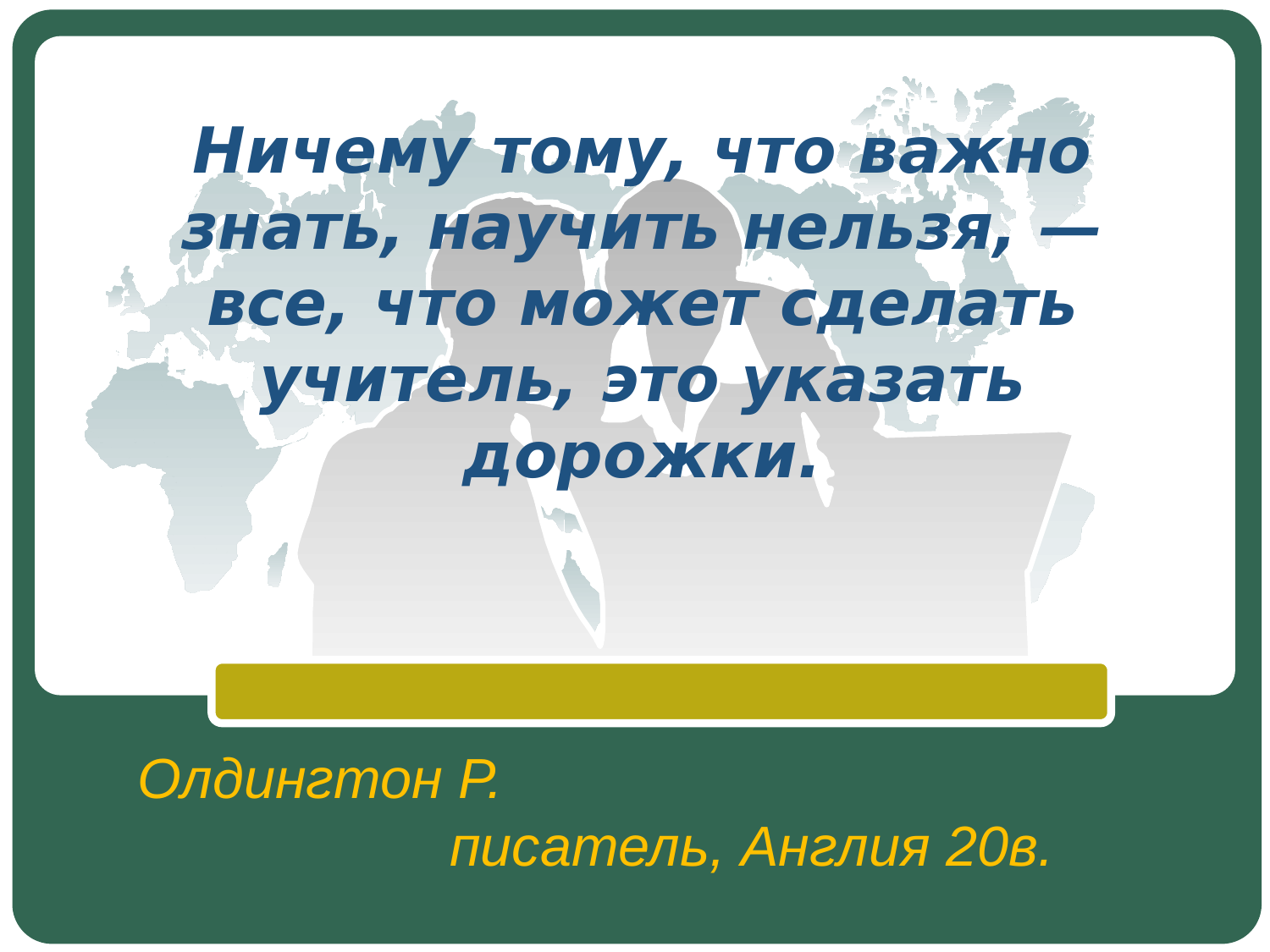

# Ничему тому, что важно знать, научить нельзя, — все, что может сделать учитель, это указать дорожки.
Олдингтон Р.
                    писатель, Англия 20в.